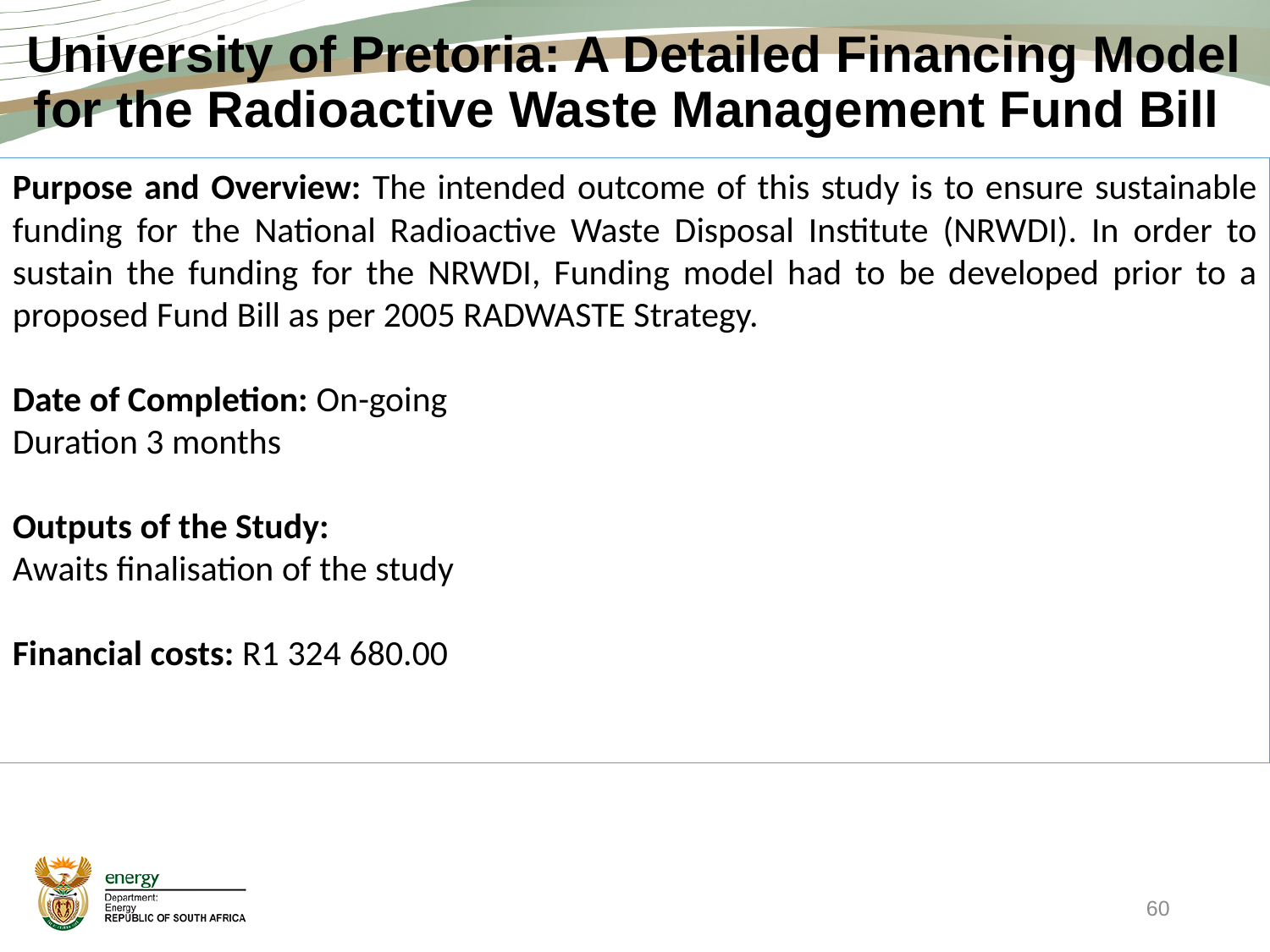

# University of Pretoria: A Detailed Financing Model for the Radioactive Waste Management Fund Bill
Purpose and Overview: The intended outcome of this study is to ensure sustainable funding for the National Radioactive Waste Disposal Institute (NRWDI). In order to sustain the funding for the NRWDI, Funding model had to be developed prior to a proposed Fund Bill as per 2005 RADWASTE Strategy.

Date of Completion: On-going
Duration 3 months

Outputs of the Study:
Awaits finalisation of the study

Financial costs: R1 324 680.00

60